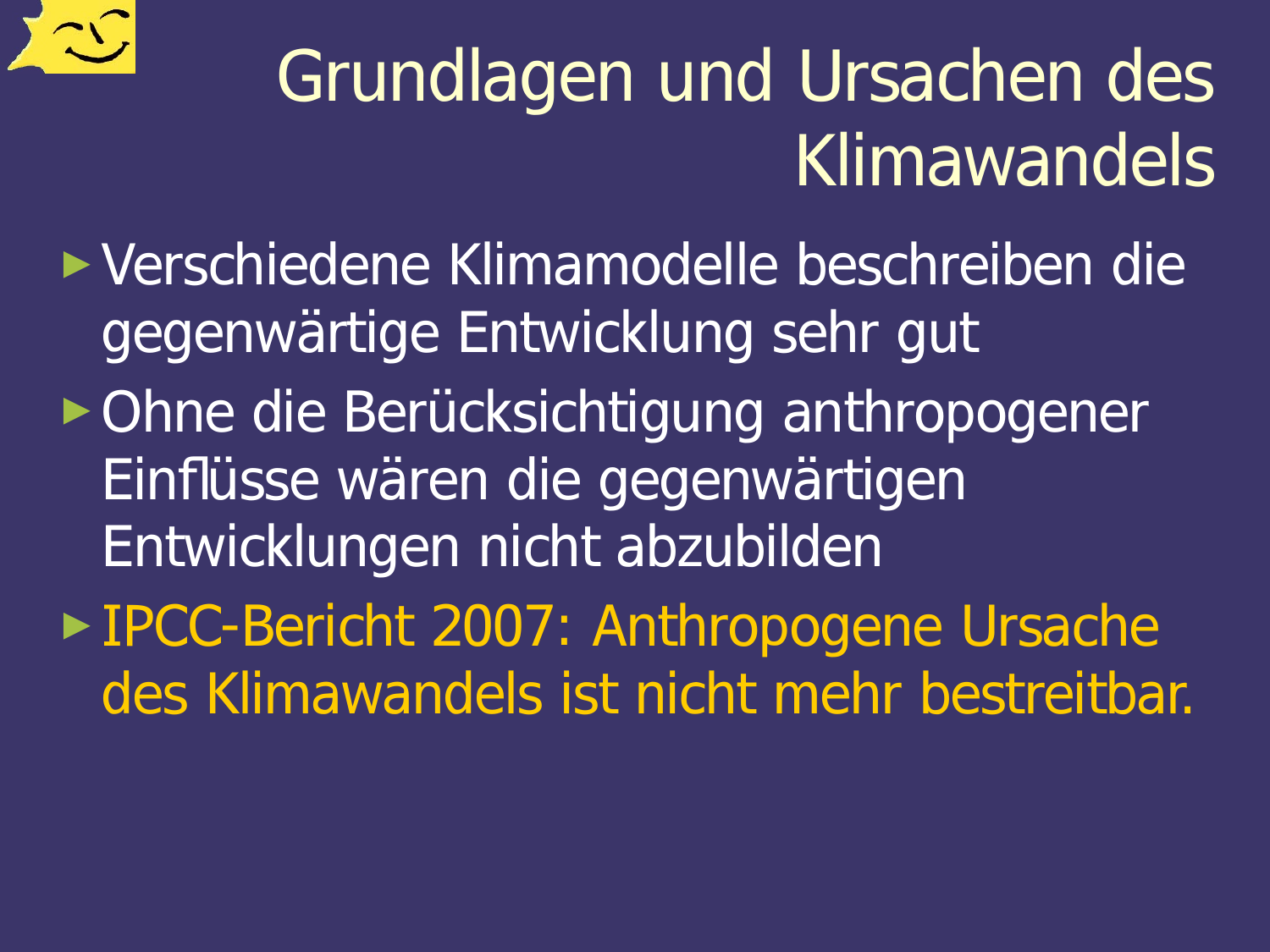

# Grundlagen und Ursachen des Klimawandels
Verschiedene Klimamodelle beschreiben die gegenwärtige Entwicklung sehr gut
Ohne die Berücksichtigung anthropogener Einflüsse wären die gegenwärtigen Entwicklungen nicht abzubilden
IPCC-Bericht 2007: Anthropogene Ursache des Klimawandels ist nicht mehr bestreitbar.